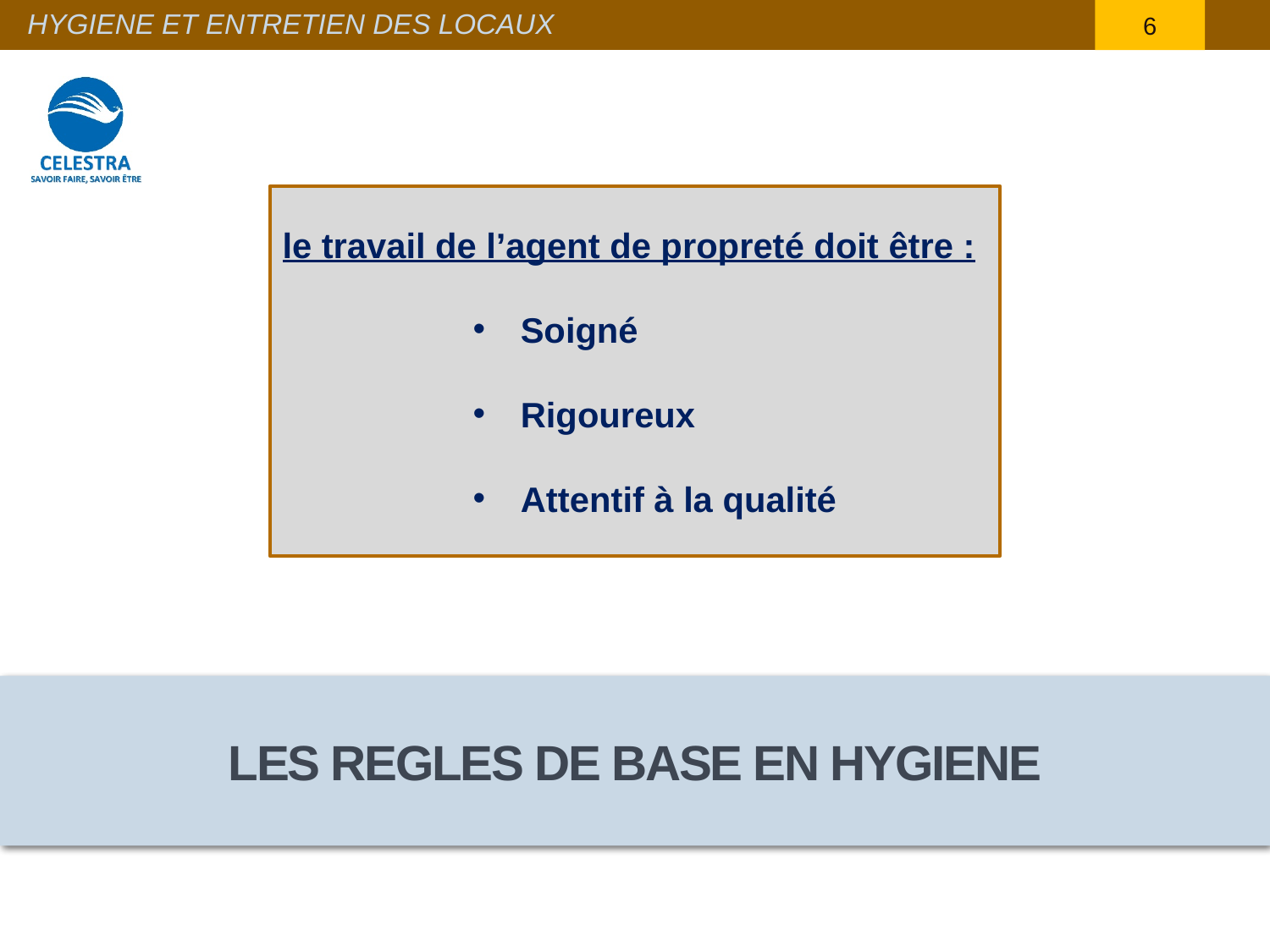

6
HYGIENE ET ENTRETIEN DES LOCAUX
le travail de l’agent de propreté doit être :
Soigné
Rigoureux
Attentif à la qualité
Les REGLES DE BASE EN HYGIENE